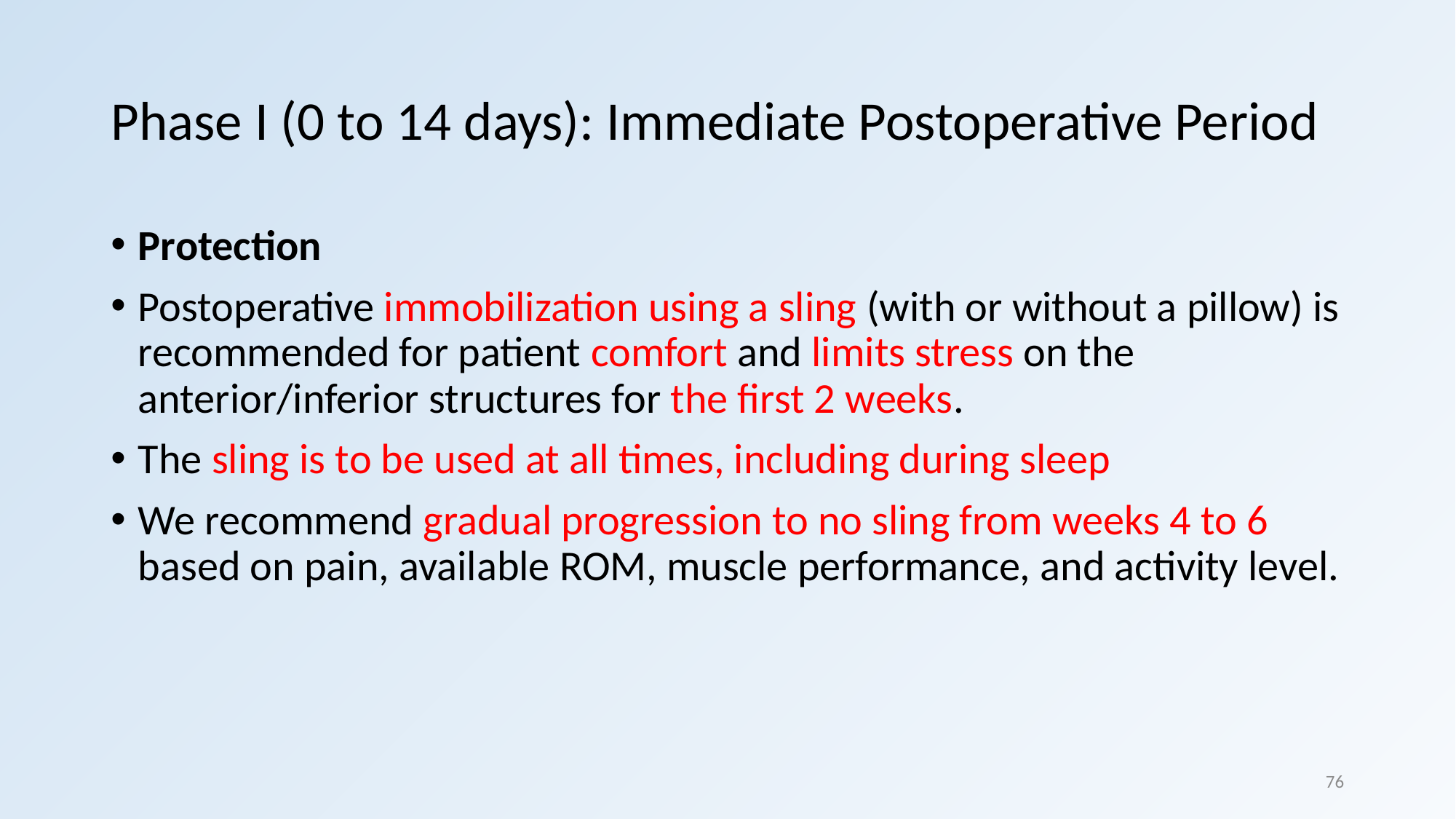

# Phase I (0 to 14 days): Immediate Postoperative Period
Protection
Postoperative immobilization using a sling (with or without a pillow) is recommended for patient comfort and limits stress on the anterior/inferior structures for the first 2 weeks.
The sling is to be used at all times, including during sleep
We recommend gradual progression to no sling from weeks 4 to 6 based on pain, available ROM, muscle performance, and activity level.
76